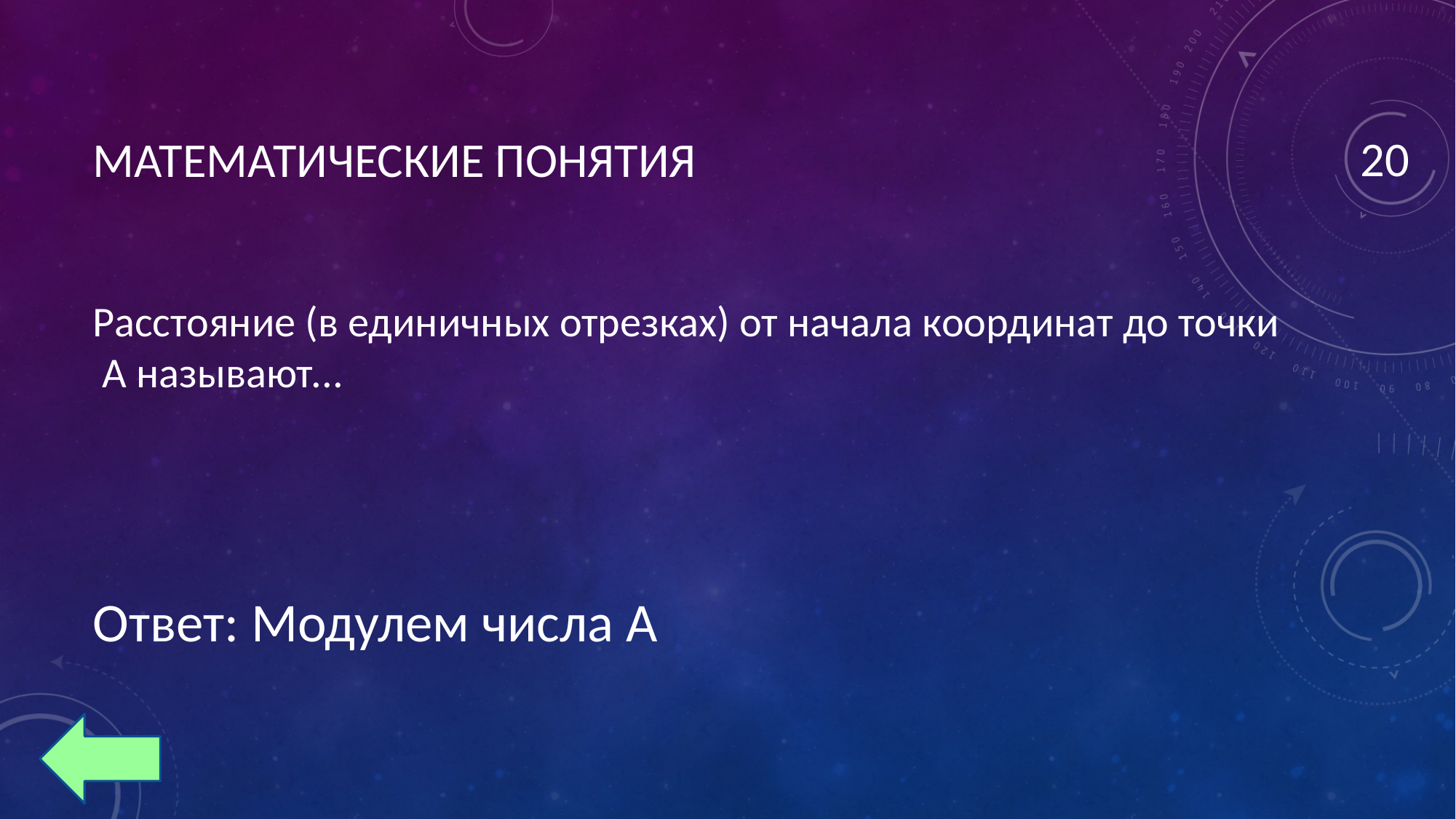

# Математические понятия
20
Расстояние (в единичных отрезках) от начала координат до точки  А называют...

Ответ: Модулем числа А